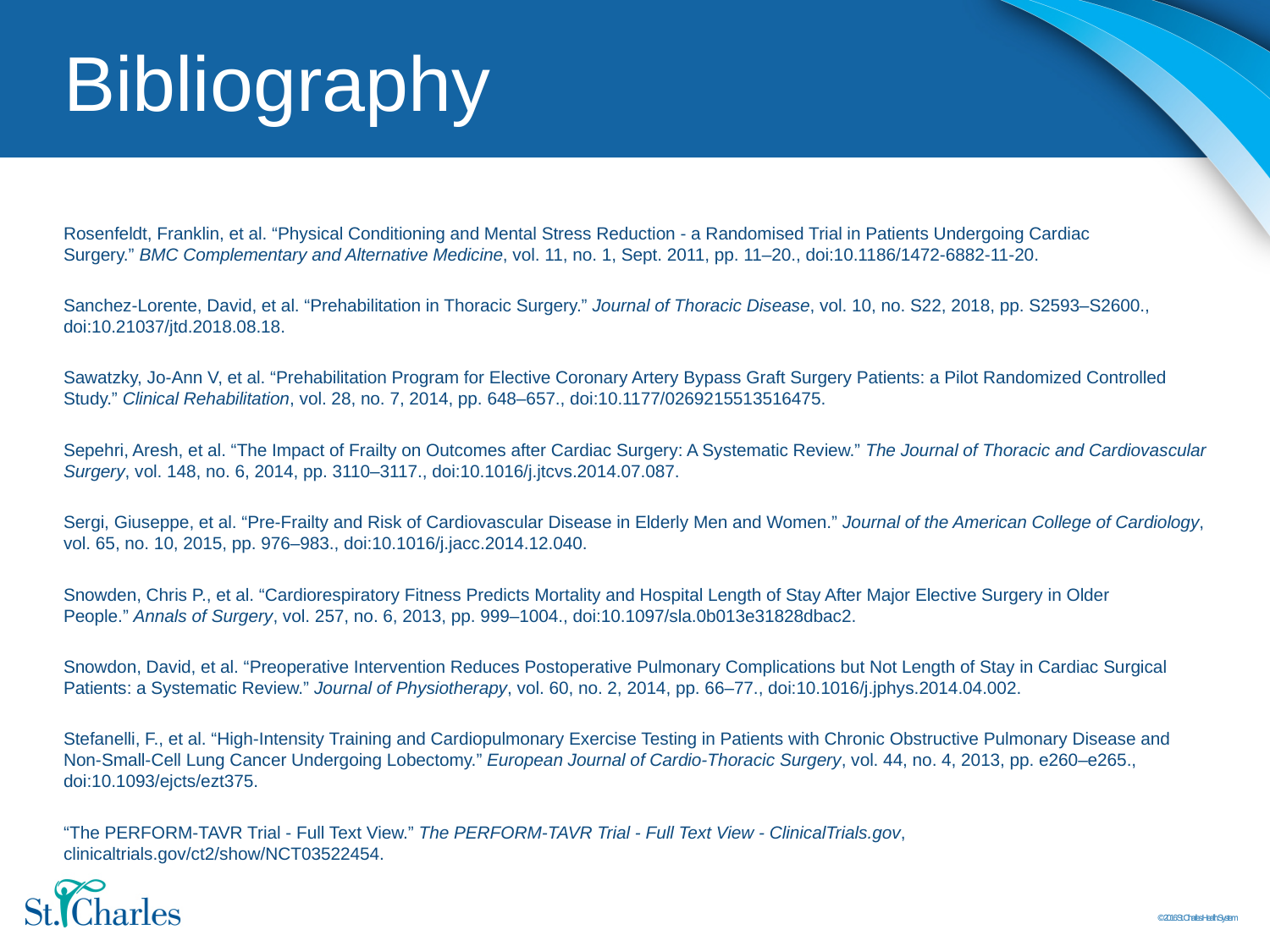

# Bibliography
Rosenfeldt, Franklin, et al. “Physical Conditioning and Mental Stress Reduction - a Randomised Trial in Patients Undergoing Cardiac Surgery.” BMC Complementary and Alternative Medicine, vol. 11, no. 1, Sept. 2011, pp. 11–20., doi:10.1186/1472-6882-11-20.
Sanchez-Lorente, David, et al. “Prehabilitation in Thoracic Surgery.” Journal of Thoracic Disease, vol. 10, no. S22, 2018, pp. S2593–S2600., doi:10.21037/jtd.2018.08.18.
Sawatzky, Jo-Ann V, et al. “Prehabilitation Program for Elective Coronary Artery Bypass Graft Surgery Patients: a Pilot Randomized Controlled Study.” Clinical Rehabilitation, vol. 28, no. 7, 2014, pp. 648–657., doi:10.1177/0269215513516475.
Sepehri, Aresh, et al. “The Impact of Frailty on Outcomes after Cardiac Surgery: A Systematic Review.” The Journal of Thoracic and Cardiovascular Surgery, vol. 148, no. 6, 2014, pp. 3110–3117., doi:10.1016/j.jtcvs.2014.07.087.
Sergi, Giuseppe, et al. “Pre-Frailty and Risk of Cardiovascular Disease in Elderly Men and Women.” Journal of the American College of Cardiology, vol. 65, no. 10, 2015, pp. 976–983., doi:10.1016/j.jacc.2014.12.040.
Snowden, Chris P., et al. “Cardiorespiratory Fitness Predicts Mortality and Hospital Length of Stay After Major Elective Surgery in Older People.” Annals of Surgery, vol. 257, no. 6, 2013, pp. 999–1004., doi:10.1097/sla.0b013e31828dbac2.
Snowdon, David, et al. “Preoperative Intervention Reduces Postoperative Pulmonary Complications but Not Length of Stay in Cardiac Surgical Patients: a Systematic Review.” Journal of Physiotherapy, vol. 60, no. 2, 2014, pp. 66–77., doi:10.1016/j.jphys.2014.04.002.
Stefanelli, F., et al. “High-Intensity Training and Cardiopulmonary Exercise Testing in Patients with Chronic Obstructive Pulmonary Disease and Non-Small-Cell Lung Cancer Undergoing Lobectomy.” European Journal of Cardio-Thoracic Surgery, vol. 44, no. 4, 2013, pp. e260–e265., doi:10.1093/ejcts/ezt375.
“The PERFORM-TAVR Trial - Full Text View.” The PERFORM-TAVR Trial - Full Text View - ClinicalTrials.gov, clinicaltrials.gov/ct2/show/NCT03522454.